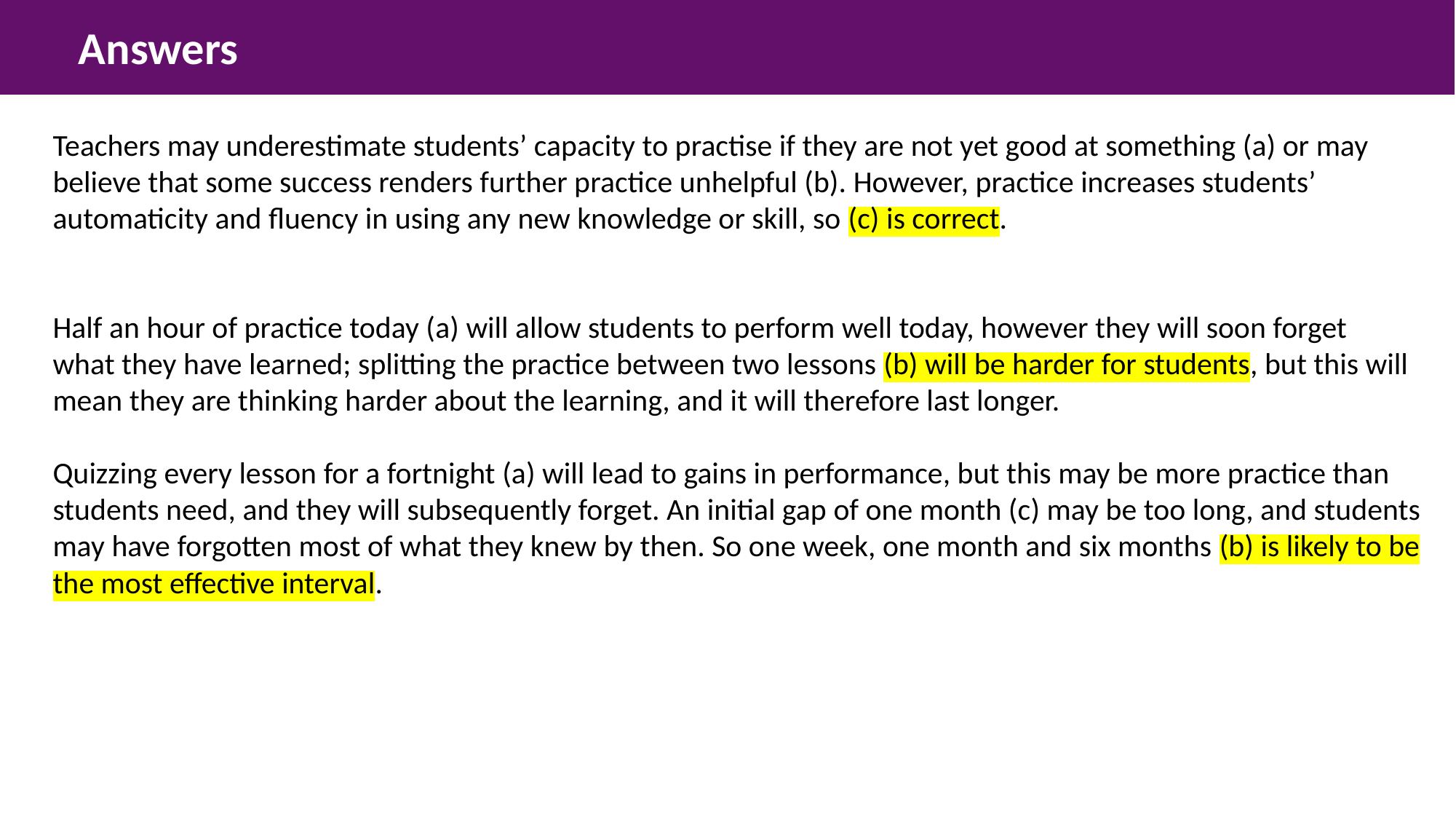

Answers
Teachers may underestimate students’ capacity to practise if they are not yet good at something (a) or may
believe that some success renders further practice unhelpful (b). However, practice increases students’ automaticity and fluency in using any new knowledge or skill, so (c) is correct.

Half an hour of practice today (a) will allow students to perform well today, however they will soon forget
what they have learned; splitting the practice between two lessons (b) will be harder for students, but this will mean they are thinking harder about the learning, and it will therefore last longer.

Quizzing every lesson for a fortnight (a) will lead to gains in performance, but this may be more practice than
students need, and they will subsequently forget. An initial gap of one month (c) may be too long, and students may have forgotten most of what they knew by then. So one week, one month and six months (b) is likely to be the most effective interval.